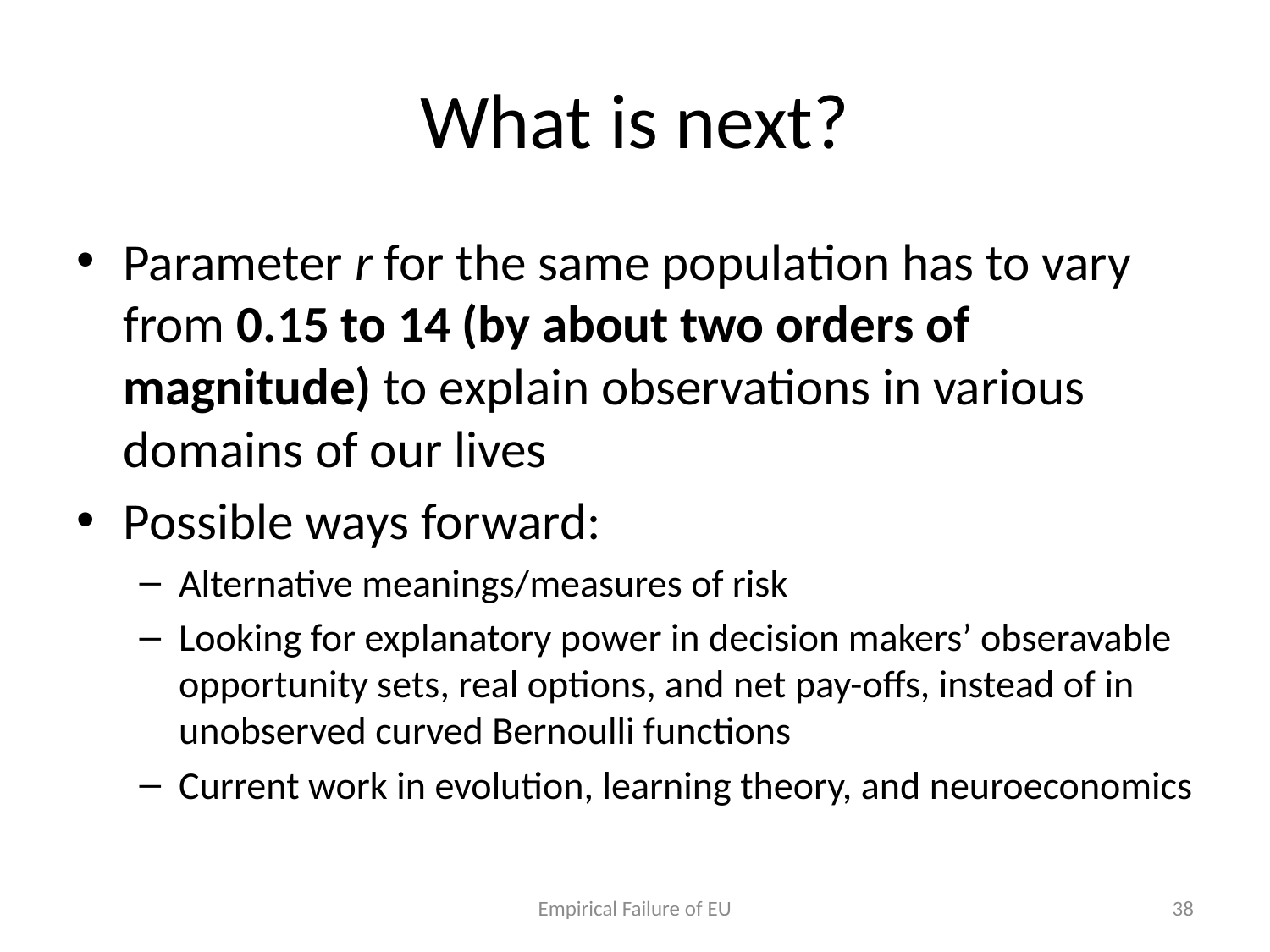

# What is next?
Parameter r for the same population has to vary from 0.15 to 14 (by about two orders of magnitude) to explain observations in various domains of our lives
Possible ways forward:
Alternative meanings/measures of risk
Looking for explanatory power in decision makers’ obseravable opportunity sets, real options, and net pay-offs, instead of in unobserved curved Bernoulli functions
Current work in evolution, learning theory, and neuroeconomics

Empirical Failure of EU
38